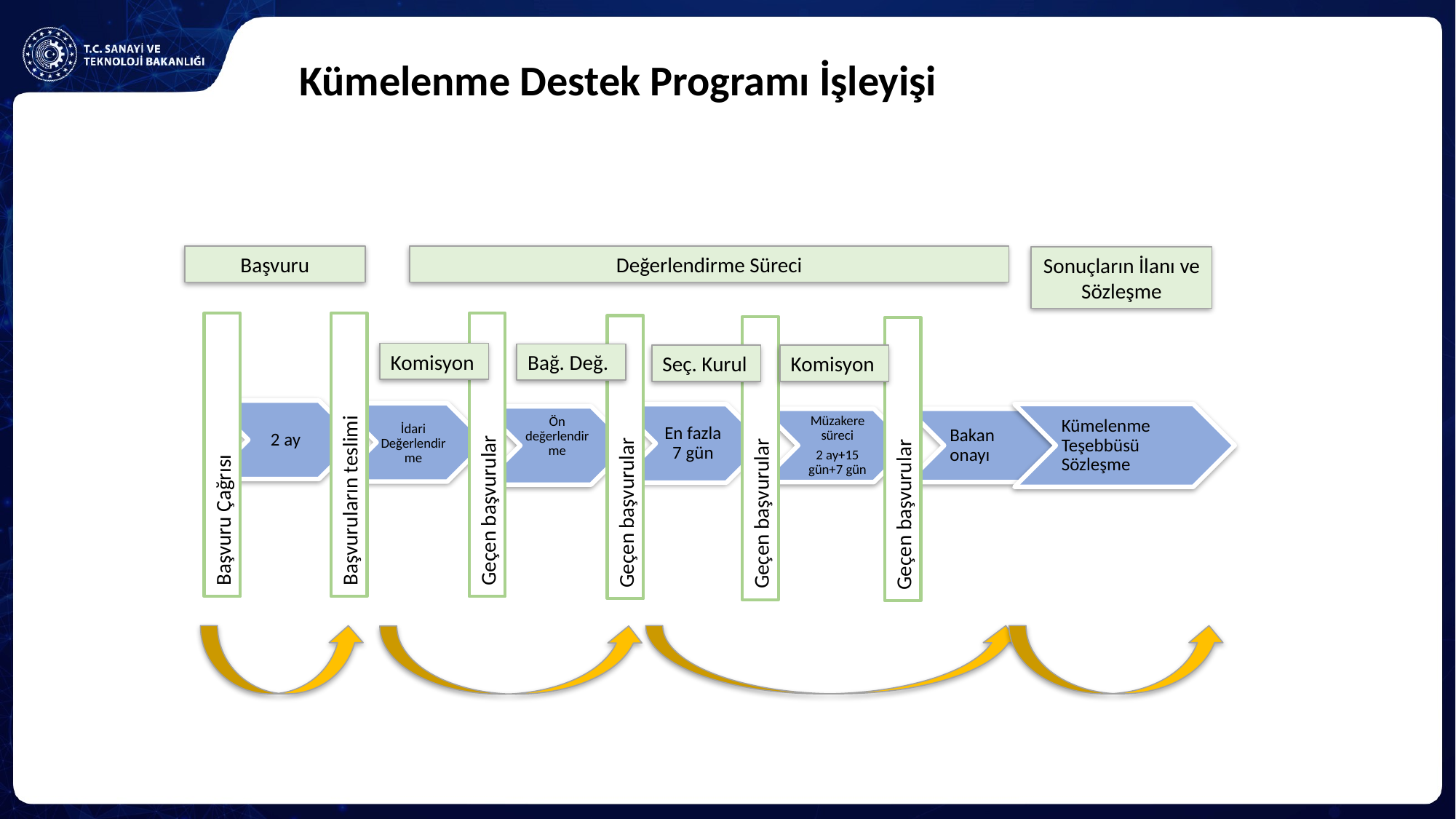

Kümelenme Destek Programı İşleyişi
2 ay

İdari Değerlendirme

Ön değerlendirme

En fazla 7 gün
Müzakere süreci
2 ay+15 gün+7 gün
Bakan onayı
Kümelenme Teşebbüsü Sözleşme
Başvuru
Değerlendirme Süreci
Sonuçların İlanı ve Sözleşme
Başvuru Çağrısı
Başvuruların teslimi
Geçen başvurular
Geçen başvurular
Geçen başvurular
Geçen başvurular
Komisyon
Bağ. Değ.
Seç. Kurul
Komisyon